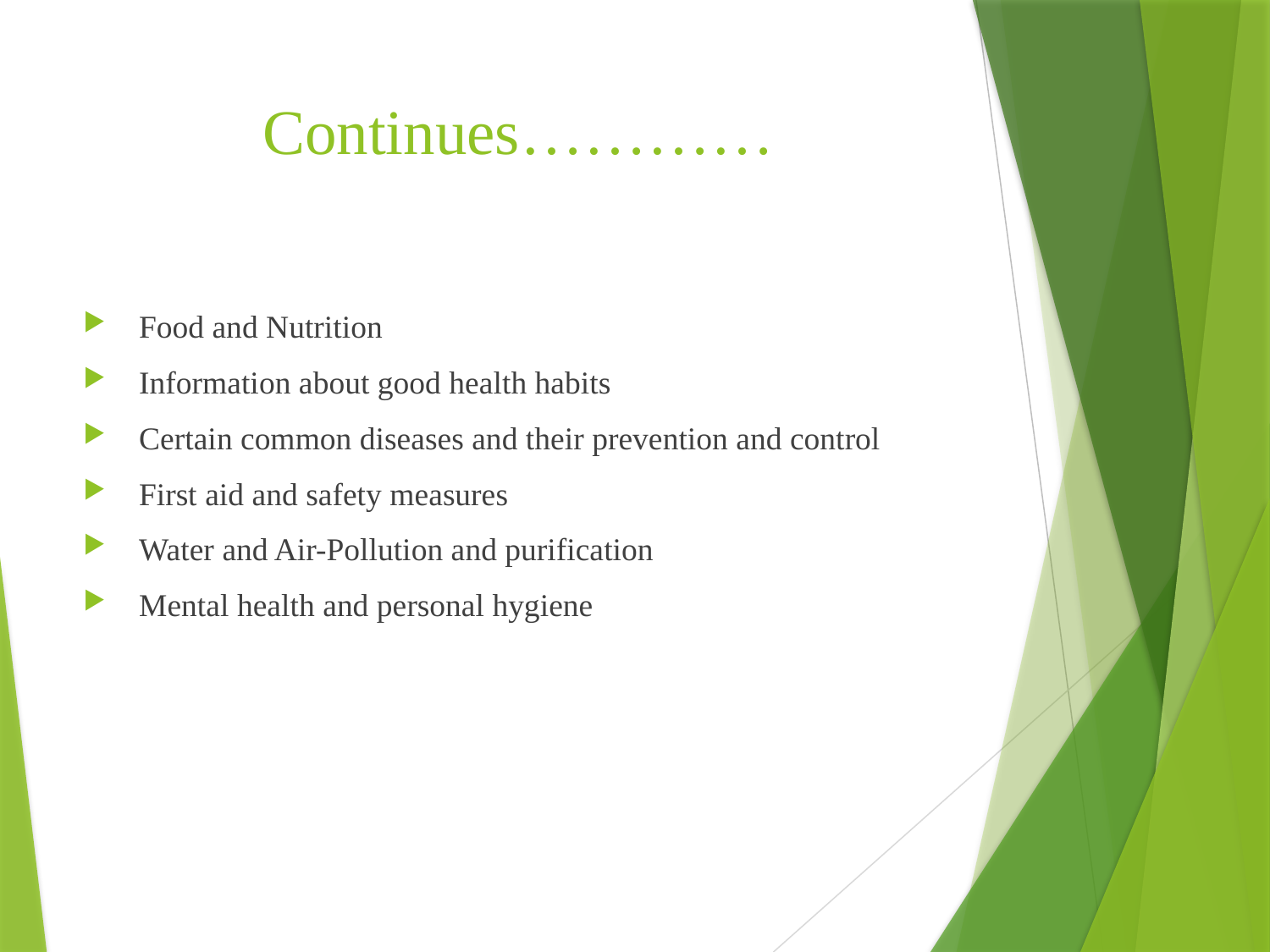

# Continues…………
 Food and Nutrition
 Information about good health habits
 Certain common diseases and their prevention and control
 First aid and safety measures
 Water and Air-Pollution and purification
 Mental health and personal hygiene